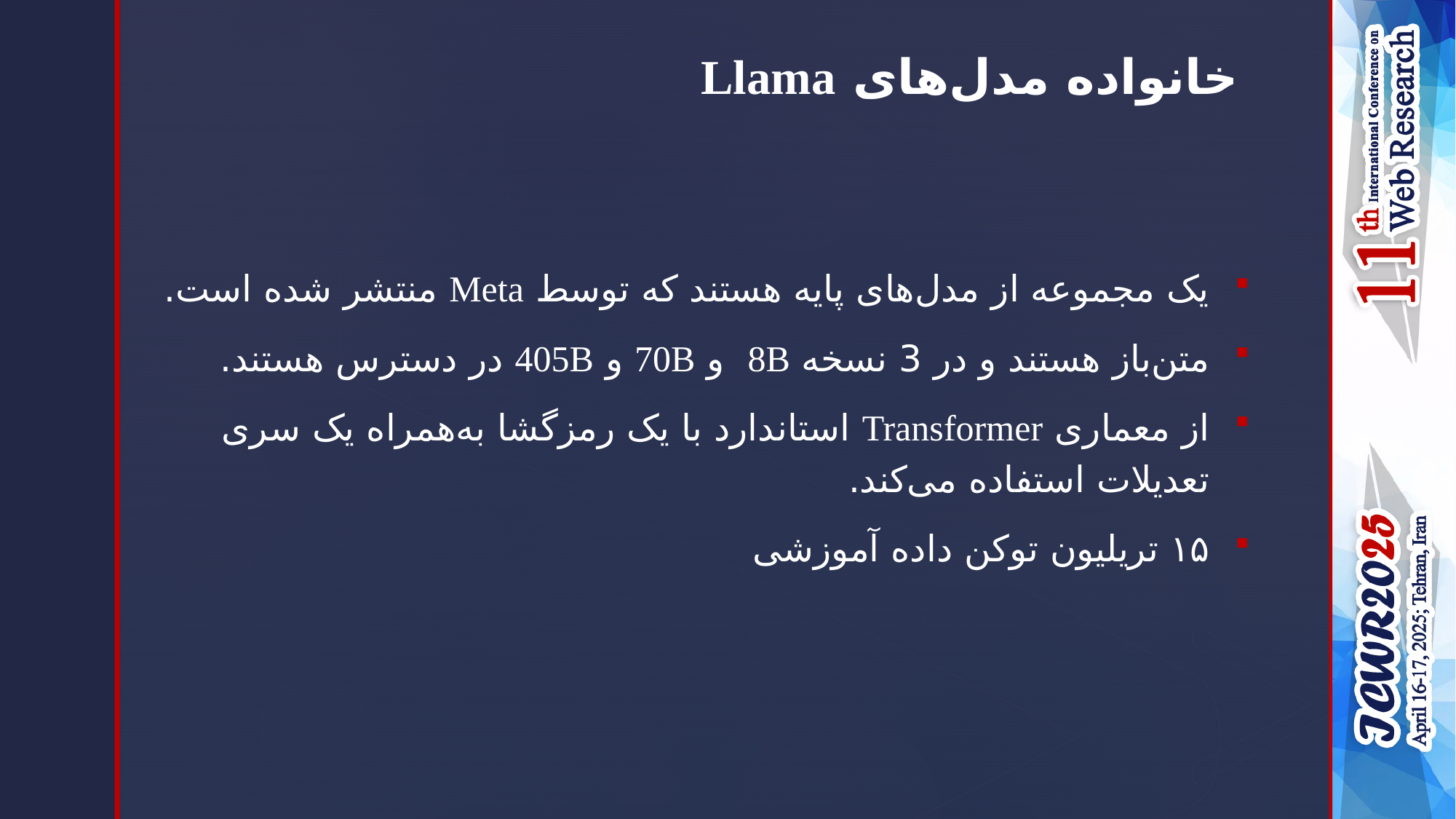

# خانواده مدل‌های Llama
یک مجموعه از مدل‌های پایه هستند که توسط Meta منتشر شده است.
متن‌باز هستند و در 3 نسخه 8B  و 70B و 405B در دسترس هستند.
از معماری Transformer استاندارد با یک رمزگشا به‌همراه یک سری تعدیلات استفاده می‌کند.
۱۵ تریلیون توکن داده آموزشی